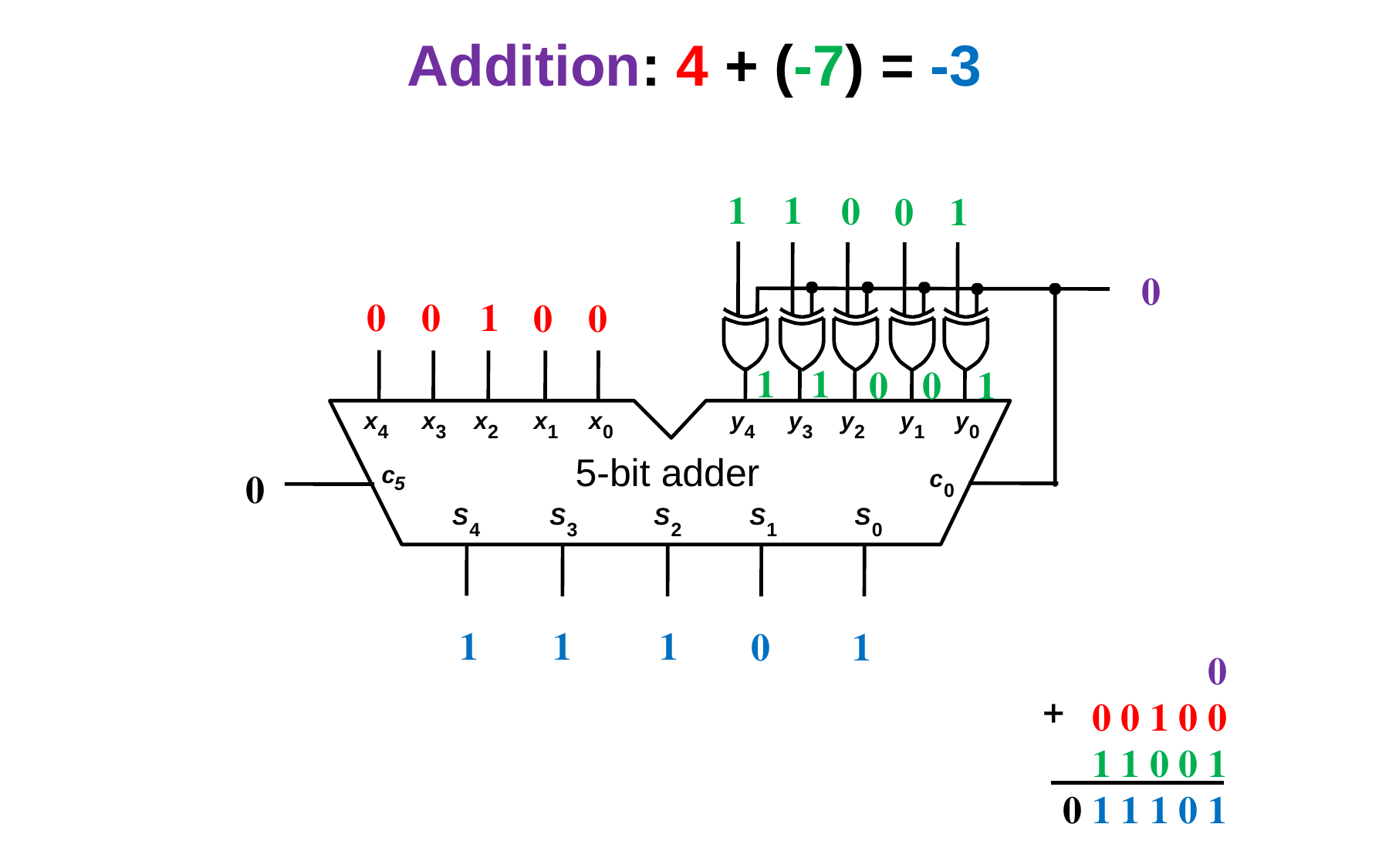

# Addition: 4 + (-7) = -3
1
1
0
0
1

0

1
0
0
0
0

1
1
0
0
1

x
4
x
3
x
2
x
1
y
4
y
3
y
2
y
1
x
0
y
0
5-bit adder
0
c
5
c
0

S
4
S
3
S
2
S
1
S
0

1
1
1
0
1
               0
   0 0 1 0 0
   1 1 0 0 1
0 1 1 1 0 1
+